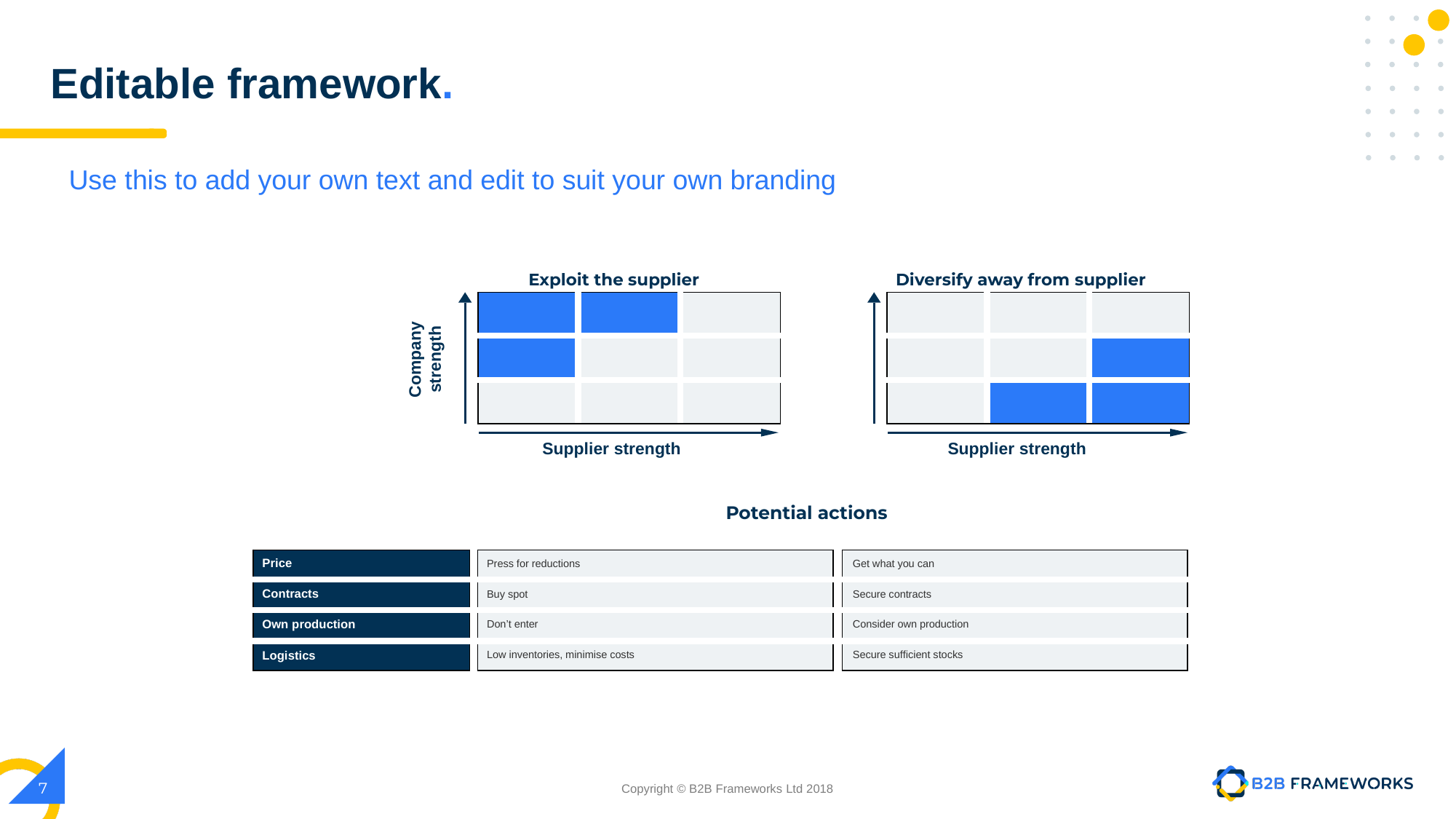

# Editable framework.

Use this to add your own text and edit to suit your own branding
Diversify away from supplier
Exploit the supplier
|  |  |  |
| --- | --- | --- |
|  |  |  |
|  |  |  |
|  |  |  |
| --- | --- | --- |
|  |  |  |
|  |  |  |

Company strength

Supplier strength
Supplier strength
Potential actions
| Price |
| --- |
| Contracts |
| Own production |
| Logistics |
| Press for reductions |
| --- |
| Buy spot |
| Don’t enter |
| Low inventories, minimise costs |
| Get what you can |
| --- |
| Secure contracts |
| Consider own production |
| Secure sufﬁcient stocks |
7
Copyright © B2B Frameworks Ltd 2018